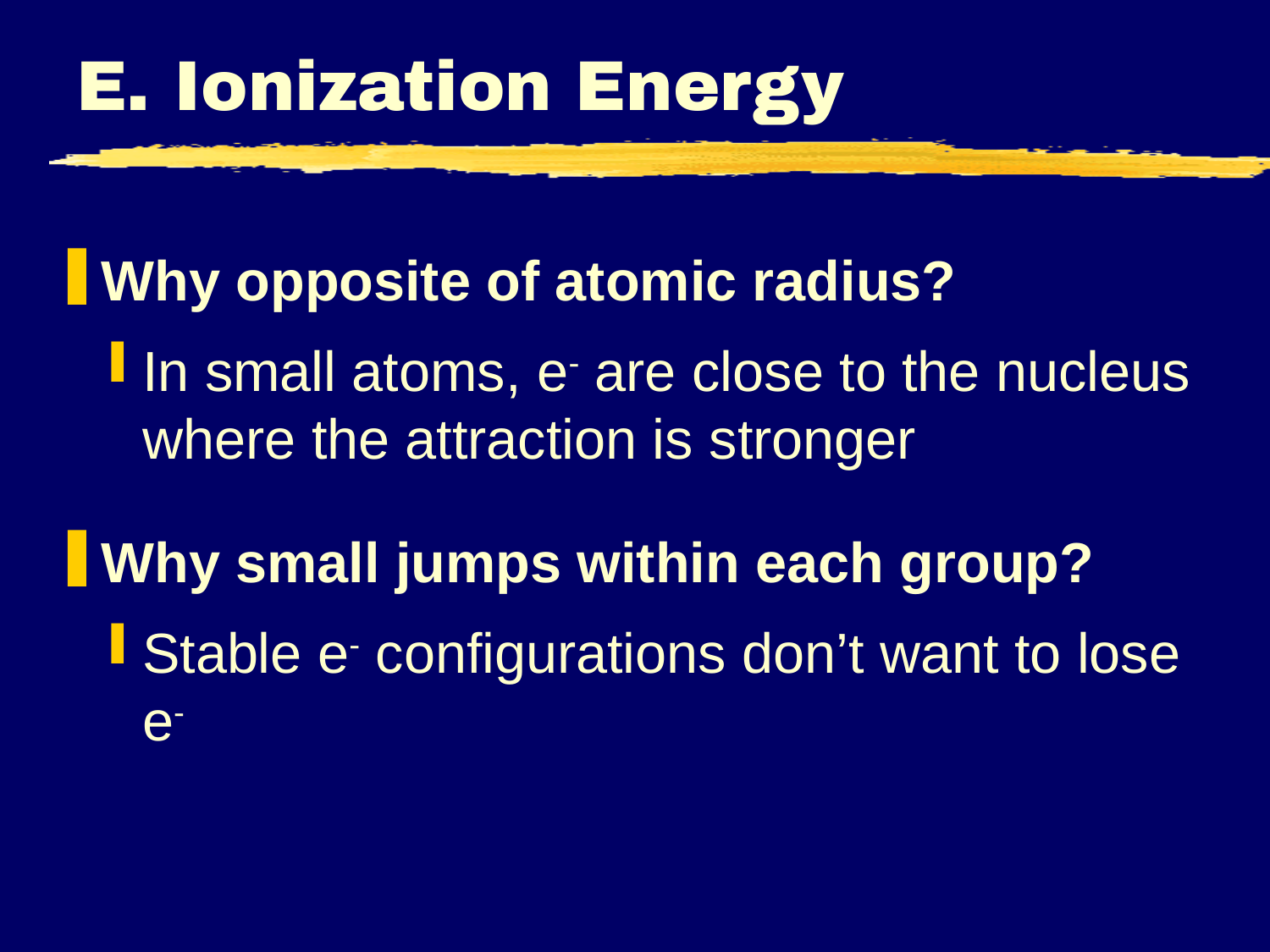

# E. Ionization Energy
Why opposite of atomic radius?
In small atoms, e- are close to the nucleus where the attraction is stronger
Why small jumps within each group?
Stable e- configurations don’t want to lose e-